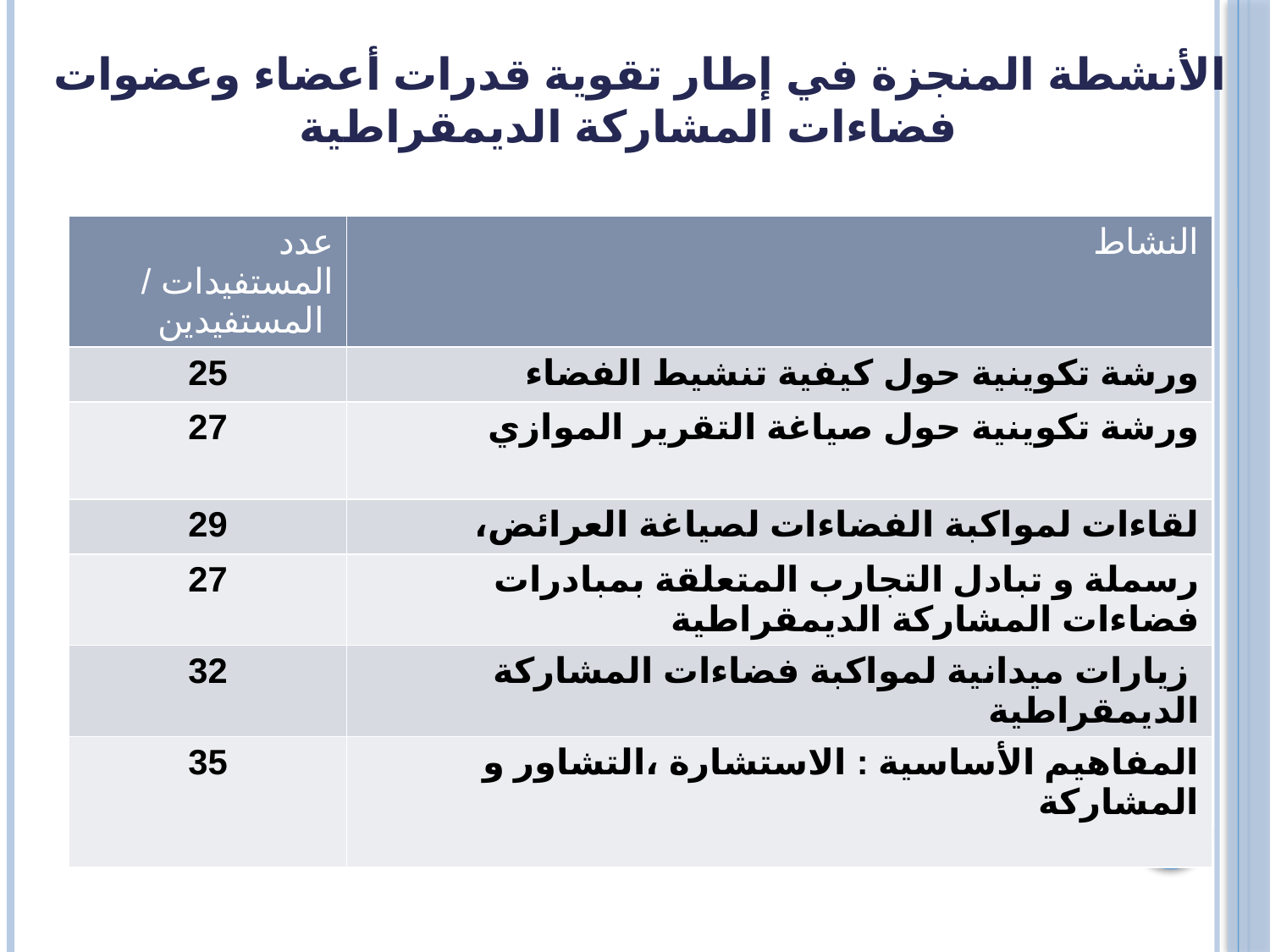

الأنشطة المنجزة في إطار تقوية قدرات أعضاء وعضوات
  فضاءات المشاركة الديمقراطية
| عدد المستفيدات / المستفيدين | النشاط |
| --- | --- |
| 25 | ورشة تكوينية حول كيفية تنشيط الفضاء |
| 27 | ورشة تكوينية حول صياغة التقرير الموازي |
| 29 | لقاءات لمواكبة الفضاءات لصياغة العرائض، |
| 27 | رسملة و تبادل التجارب المتعلقة بمبادرات فضاءات المشاركة الديمقراطية |
| 32 | زيارات ميدانية لمواكبة فضاءات المشاركة الديمقراطية |
| 35 | المفاهيم الأساسية : الاستشارة ،التشاور و المشاركة |